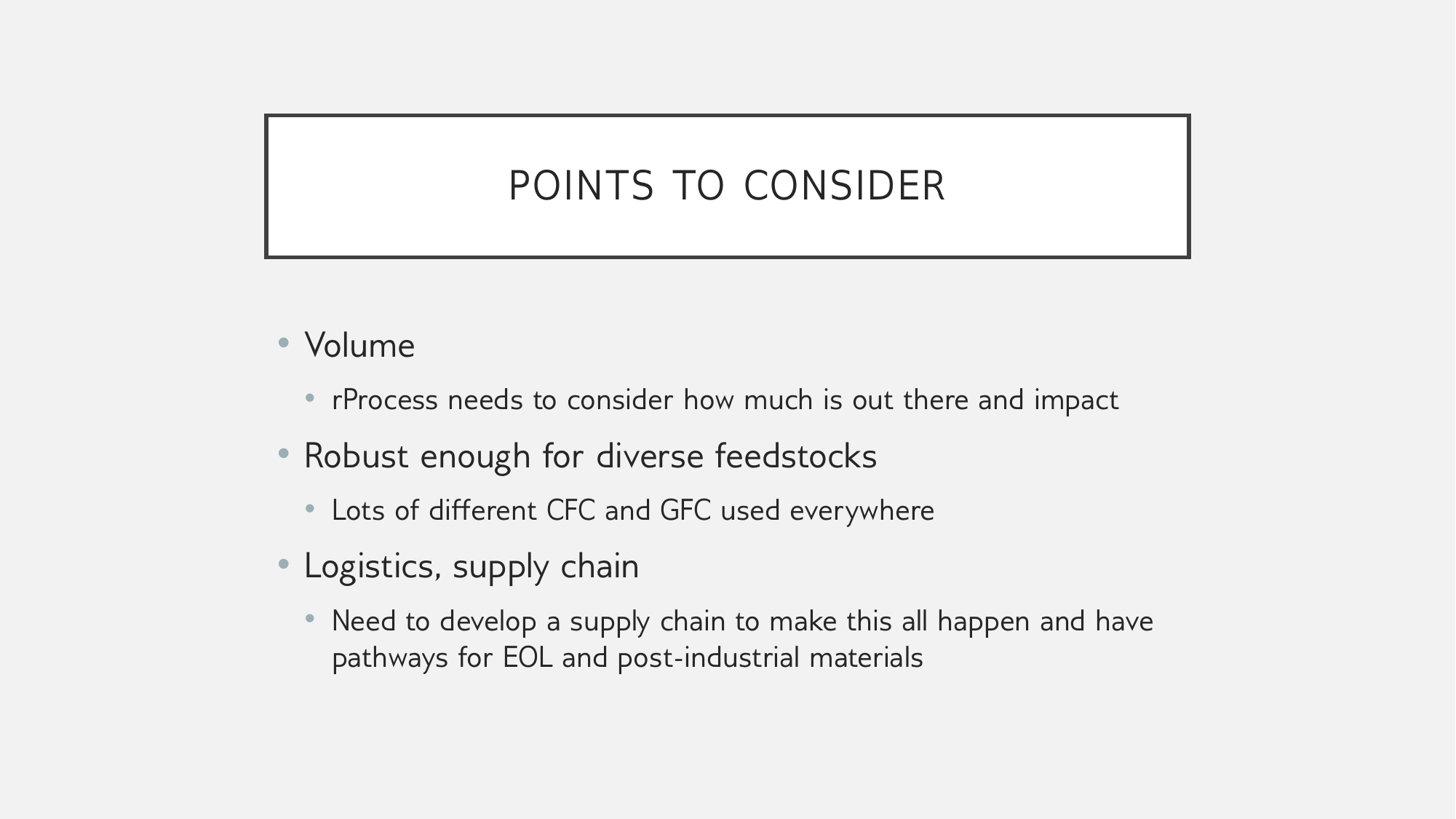

# Points to consider
Volume
rProcess needs to consider how much is out there and impact
Robust enough for diverse feedstocks
Lots of different CFC and GFC used everywhere
Logistics, supply chain
Need to develop a supply chain to make this all happen and have pathways for EOL and post-industrial materials